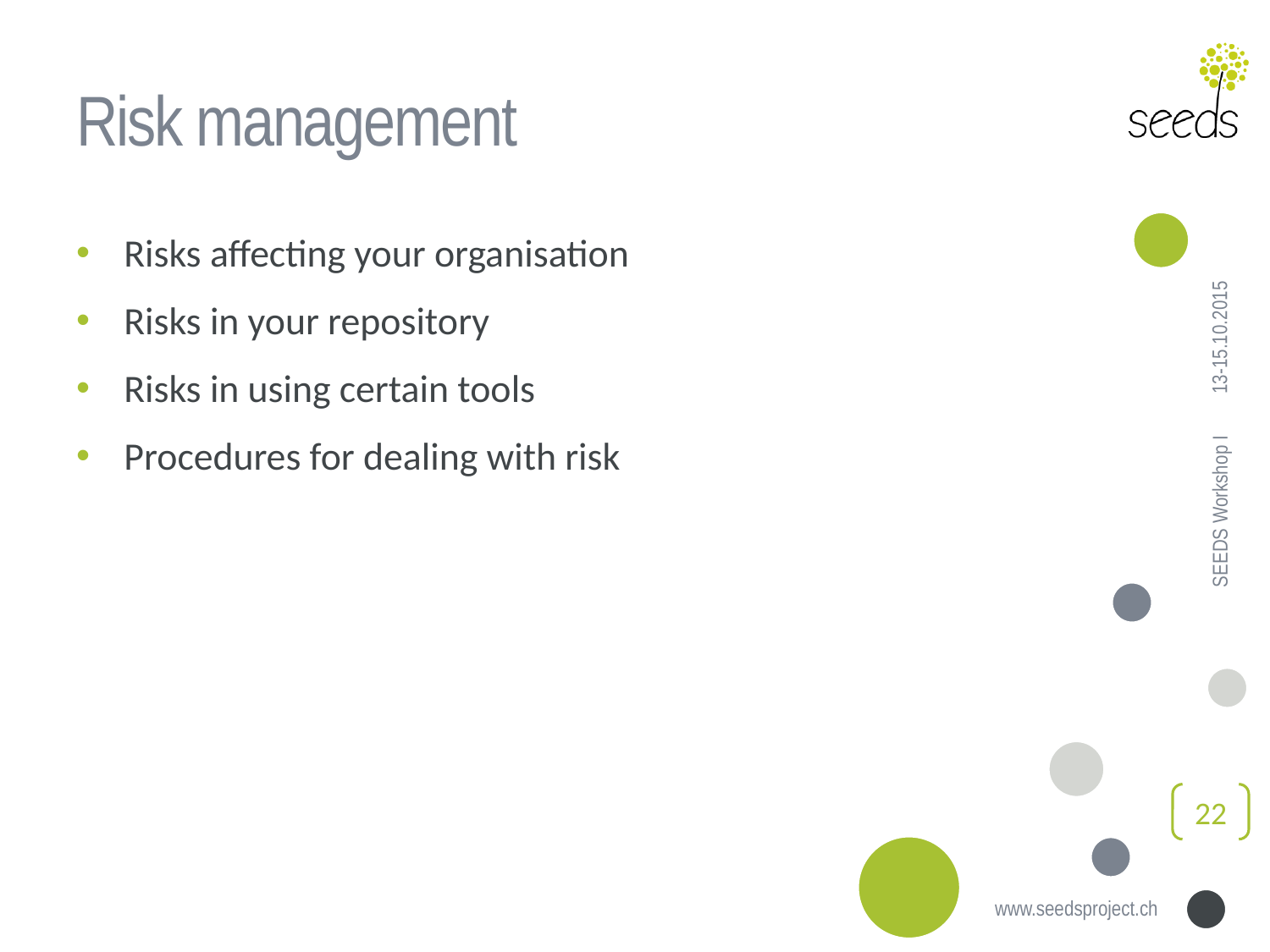

# Risk management
Risks affecting your organisation
Risks in your repository
Risks in using certain tools
Procedures for dealing with risk

13-15.10.2015
SEEDS Workshop I
22